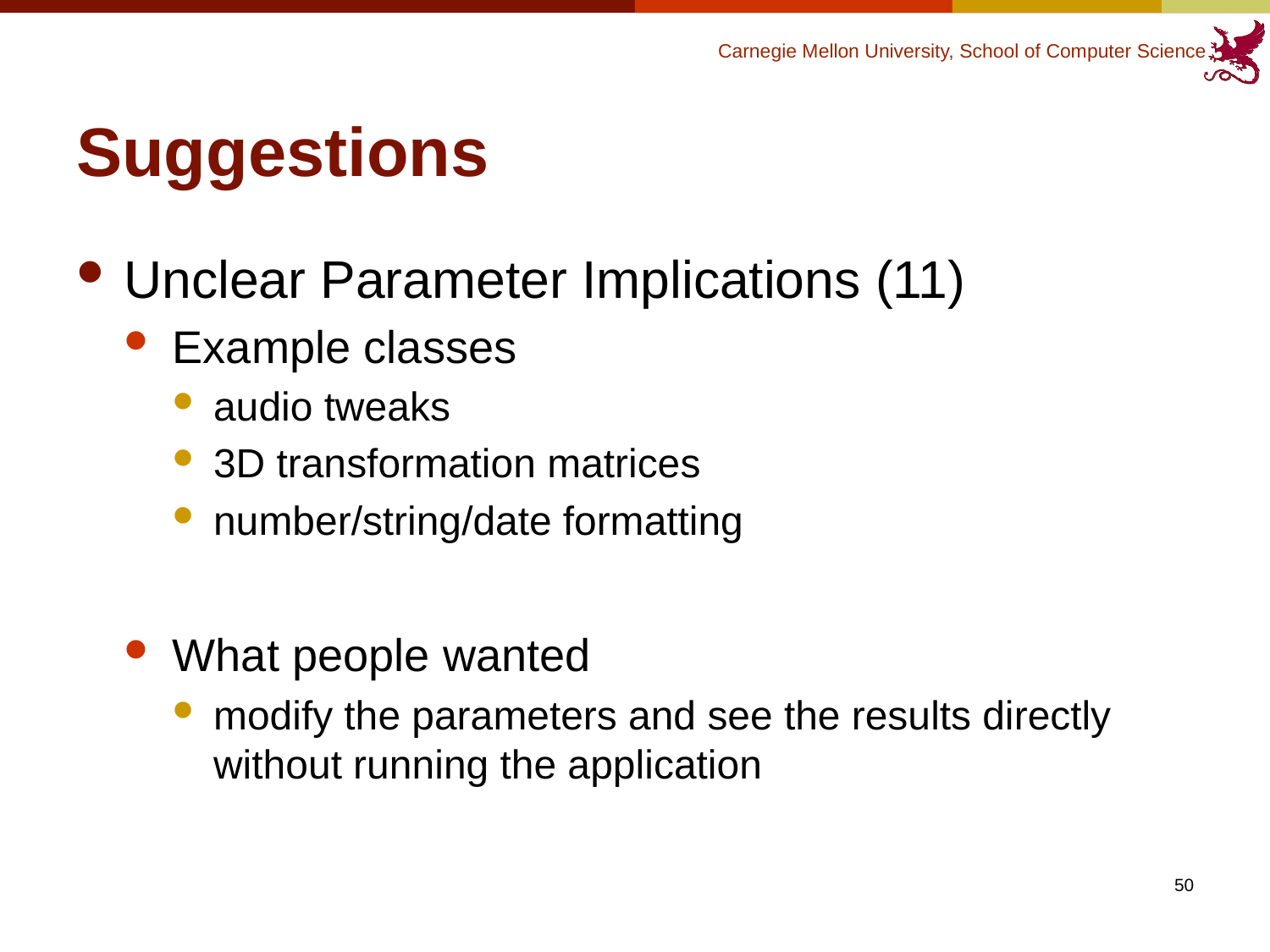

# Suggestions
Unclear Parameter Implications (11)
Example classes
audio tweaks
3D transformation matrices
number/string/date formatting

What people wanted
modify the parameters and see the results directly
without running the application

50